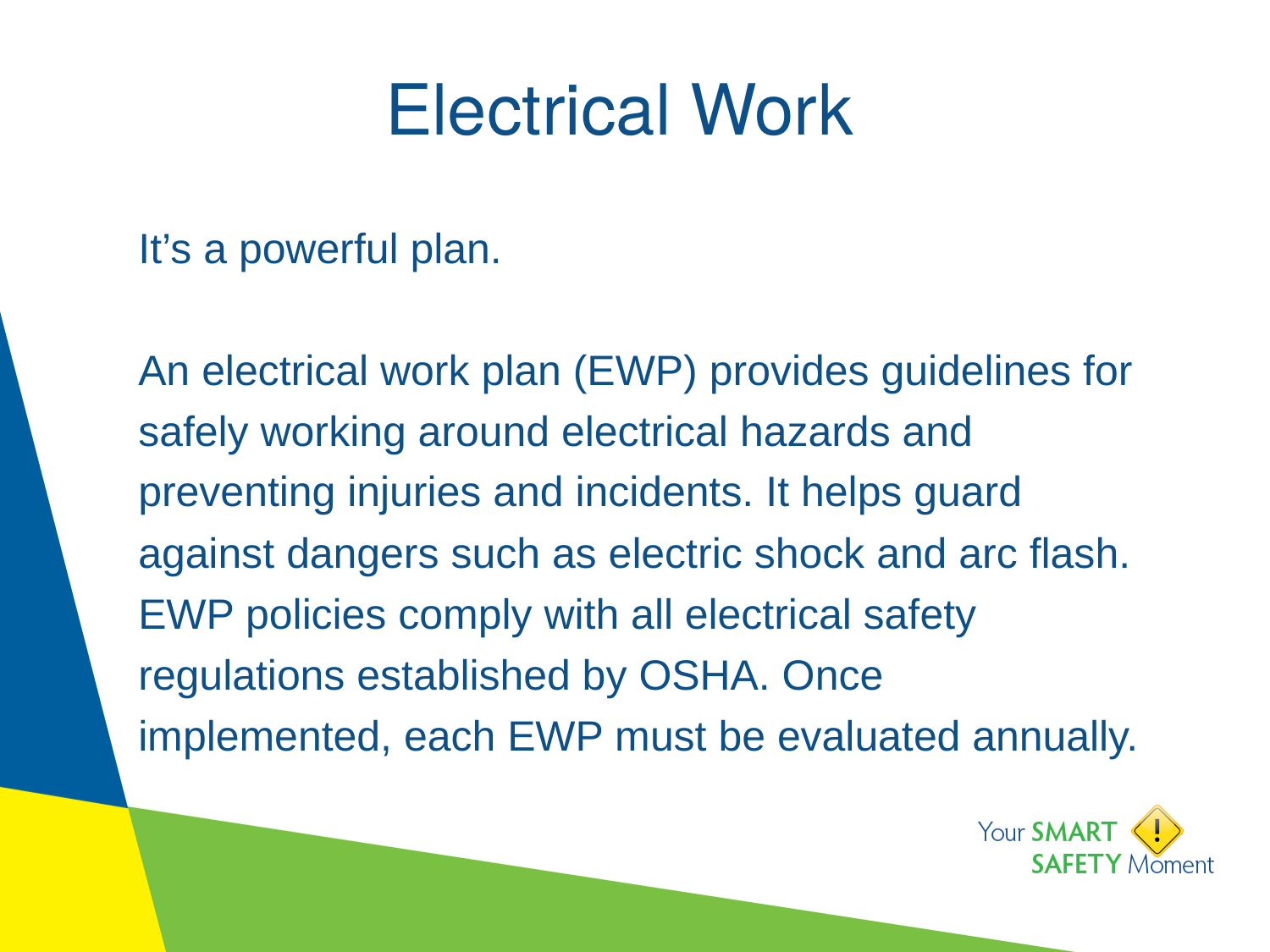

# Electrical Work
It’s a powerful plan.

An electrical work plan (EWP) provides guidelines for safely working around electrical hazards and preventing injuries and incidents. It helps guard against dangers such as electric shock and arc flash. EWP policies comply with all electrical safety regulations established by OSHA. Once implemented, each EWP must be evaluated annually.